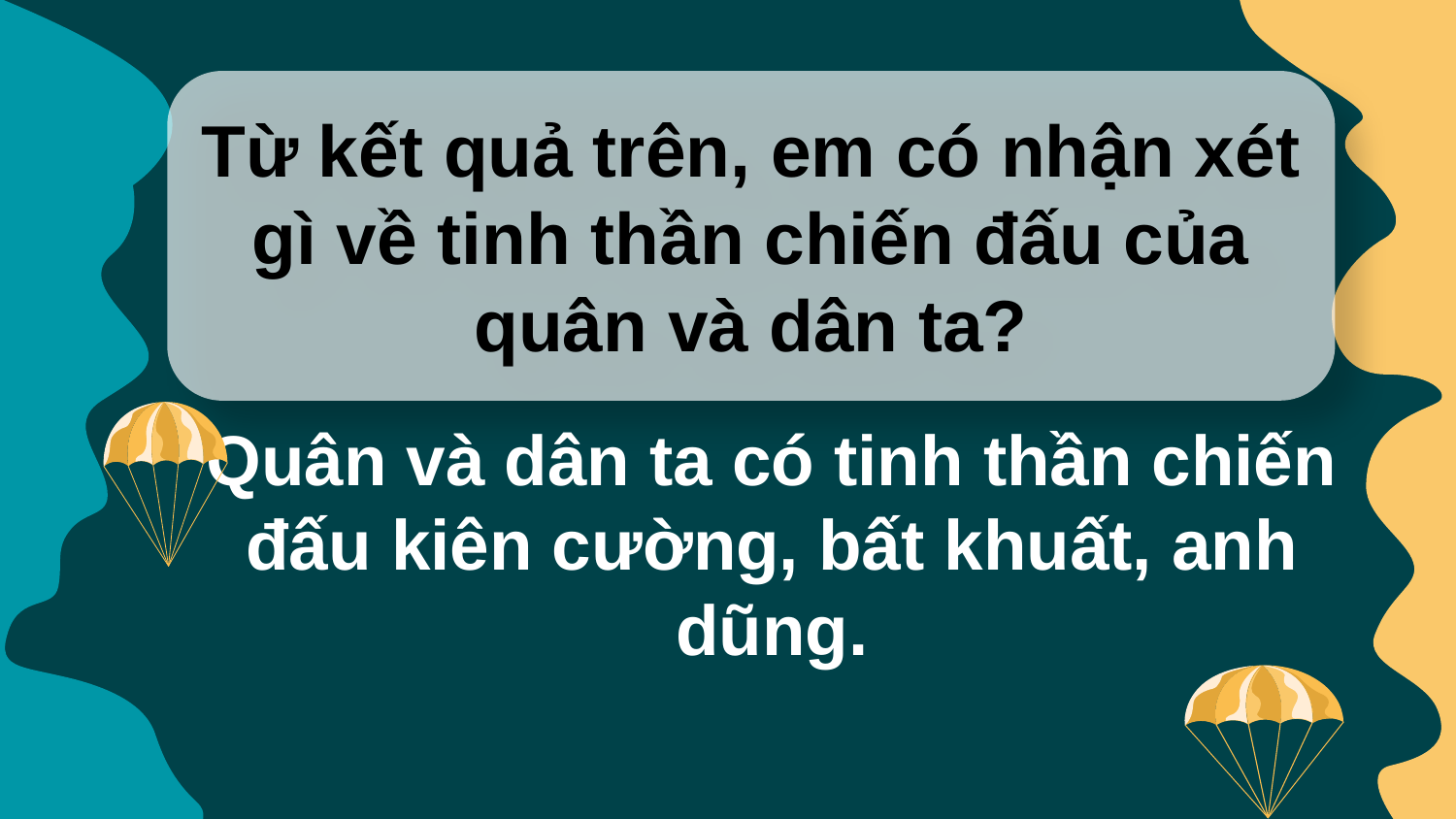

Từ kết quả trên, em có nhận xét gì về tinh thần chiến đấu của quân và dân ta?

Quân và dân ta có tinh thần chiến đấu kiên cường, bất khuất, anh dũng.